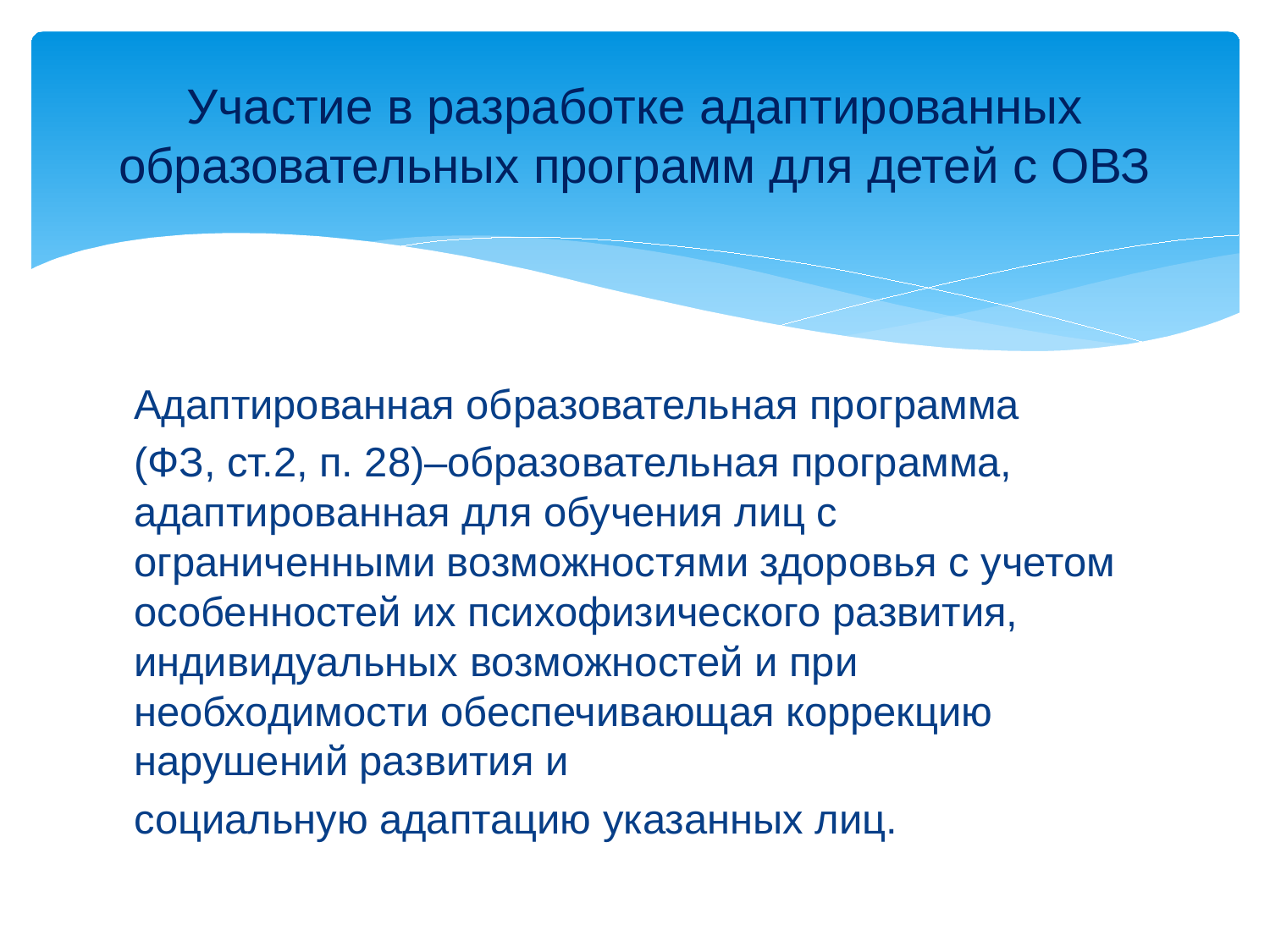

# Участие в разработке адаптированных образовательных программ для детей с ОВЗ
Адаптированная образовательная программа
(ФЗ, ст.2, п. 28)–образовательная программа, адаптированная для обучения лиц с ограниченными возможностями здоровья с учетом особенностей их психофизического развития, индивидуальных возможностей и при необходимости обеспечивающая коррекцию нарушений развития и
социальную адаптацию указанных лиц.